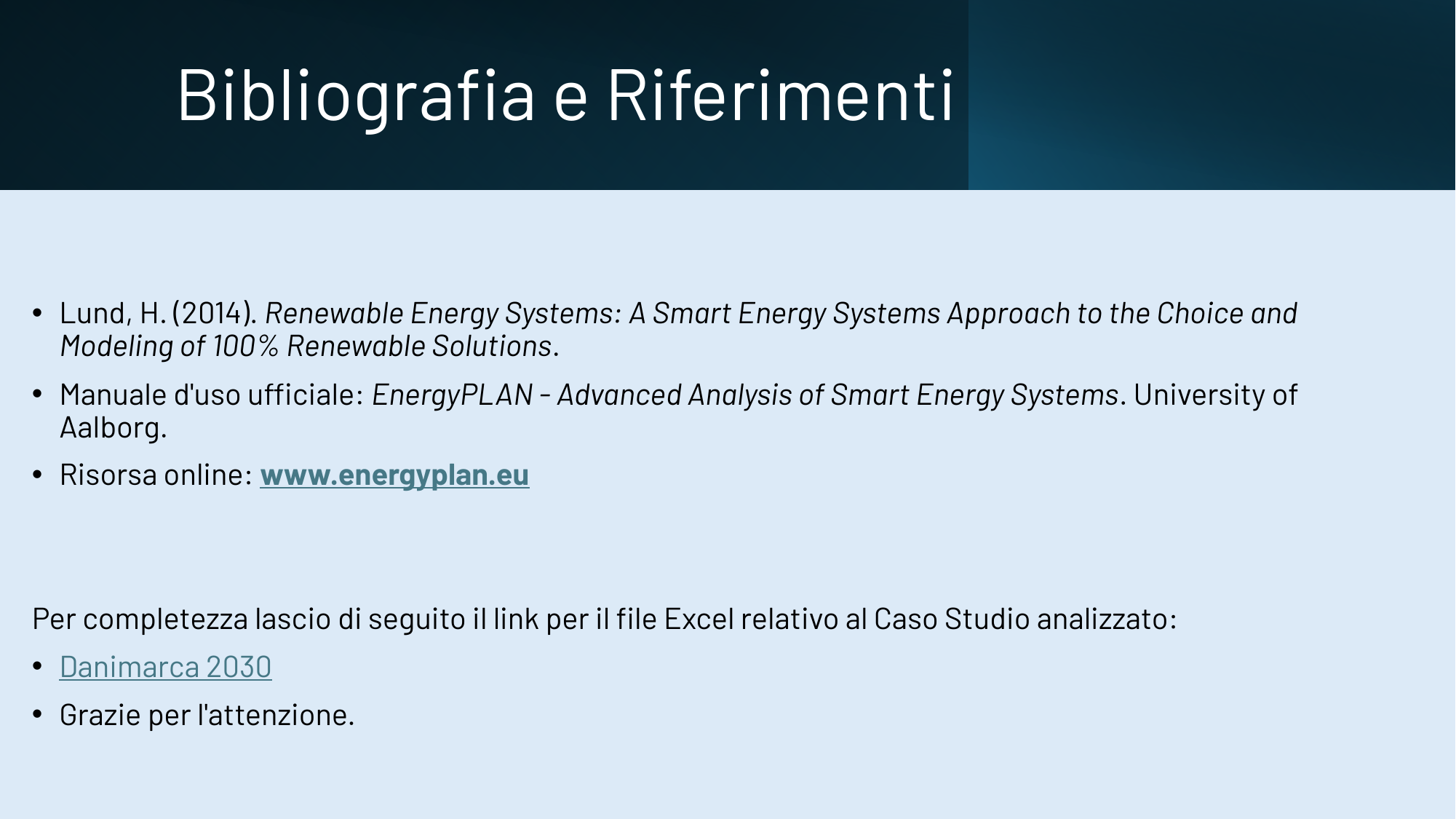

# Bibliografia e Riferimenti
Lund, H. (2014). Renewable Energy Systems: A Smart Energy Systems Approach to the Choice and Modeling of 100% Renewable Solutions.
Manuale d'uso ufficiale: EnergyPLAN - Advanced Analysis of Smart Energy Systems. University of Aalborg.
Risorsa online: www.energyplan.eu

Per completezza lascio di seguito il link per il file Excel relativo al Caso Studio analizzato:
Danimarca 2030
Grazie per l'attenzione.